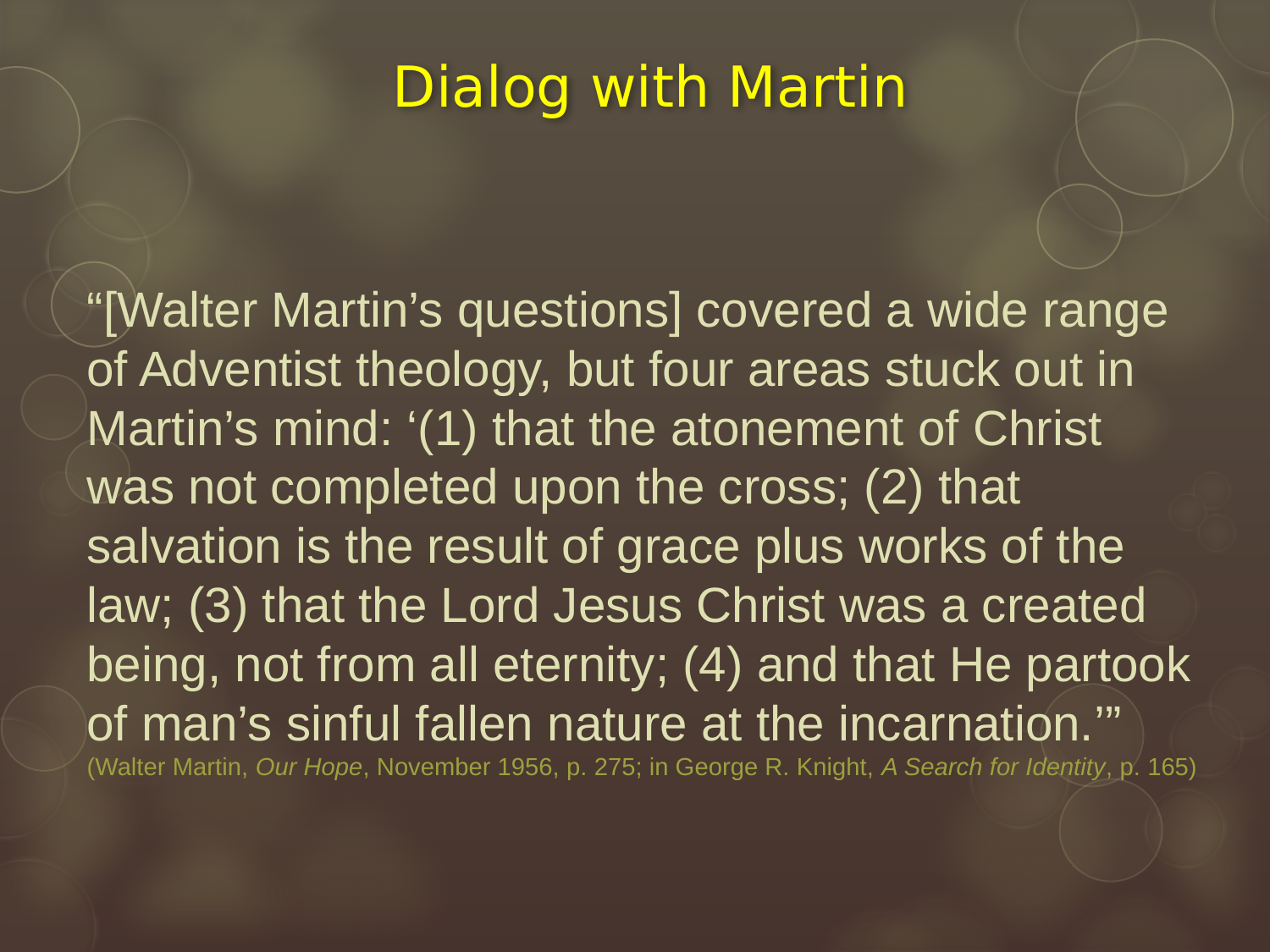

# Dialog with Martin
“[Walter Martin’s questions] covered a wide range of Adventist theology, but four areas stuck out in Martin’s mind: ‘(1) that the atonement of Christ was not completed upon the cross; (2) that salvation is the result of grace plus works of the law; (3) that the Lord Jesus Christ was a created being, not from all eternity; (4) and that He partook of man’s sinful fallen nature at the incarnation.’” (Walter Martin, Our Hope, November 1956, p. 275; in George R. Knight, A Search for Identity, p. 165)